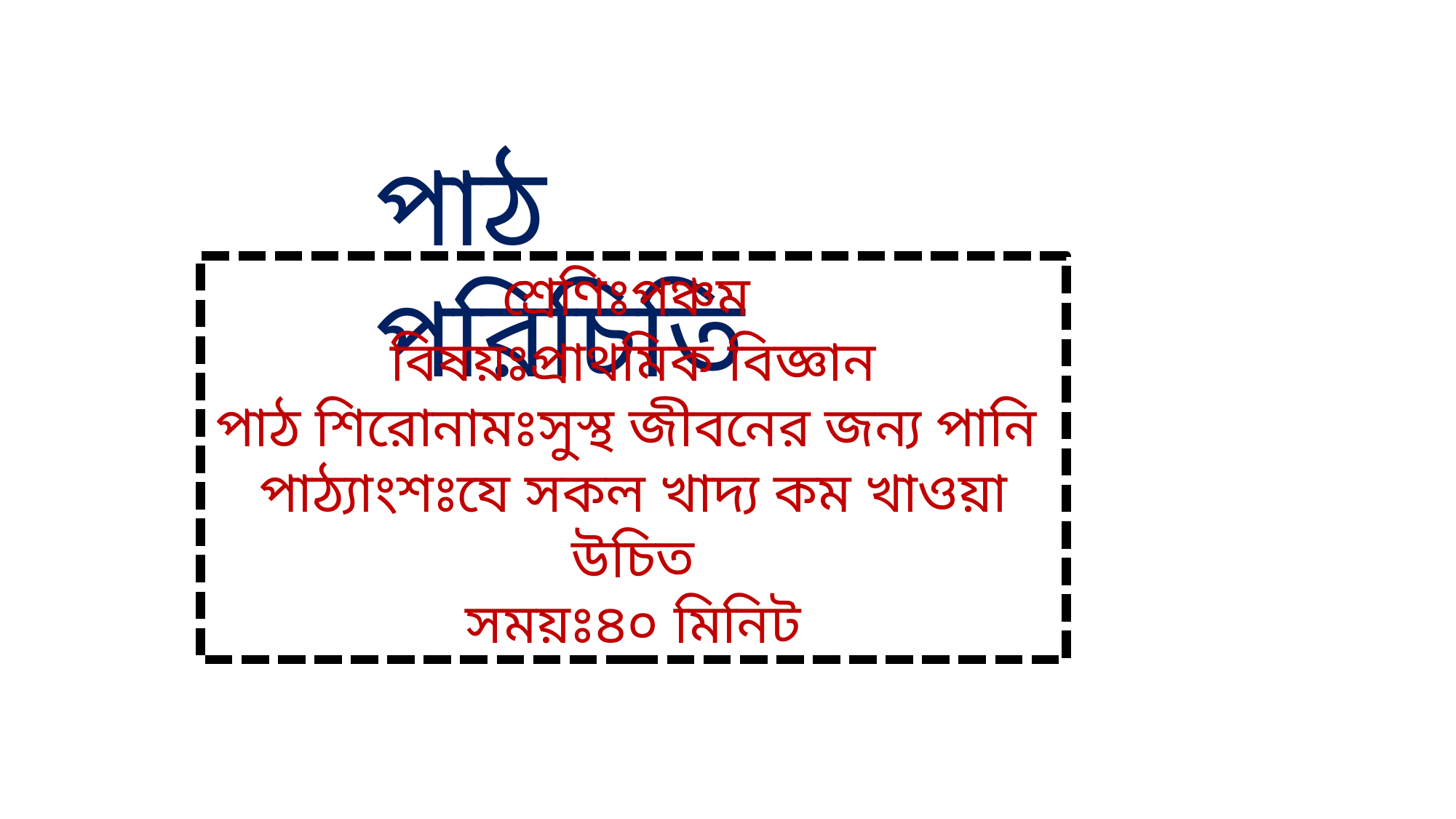

পাঠ পরিচিতি
শ্রেণিঃপঞ্চম
বিষয়ঃপ্রাথমিক বিজ্ঞান
পাঠ শিরোনামঃসুস্থ জীবনের জন্য পানি
পাঠ্যাংশঃযে সকল খাদ্য কম খাওয়া উচিত
সময়ঃ৪০ মিনিট